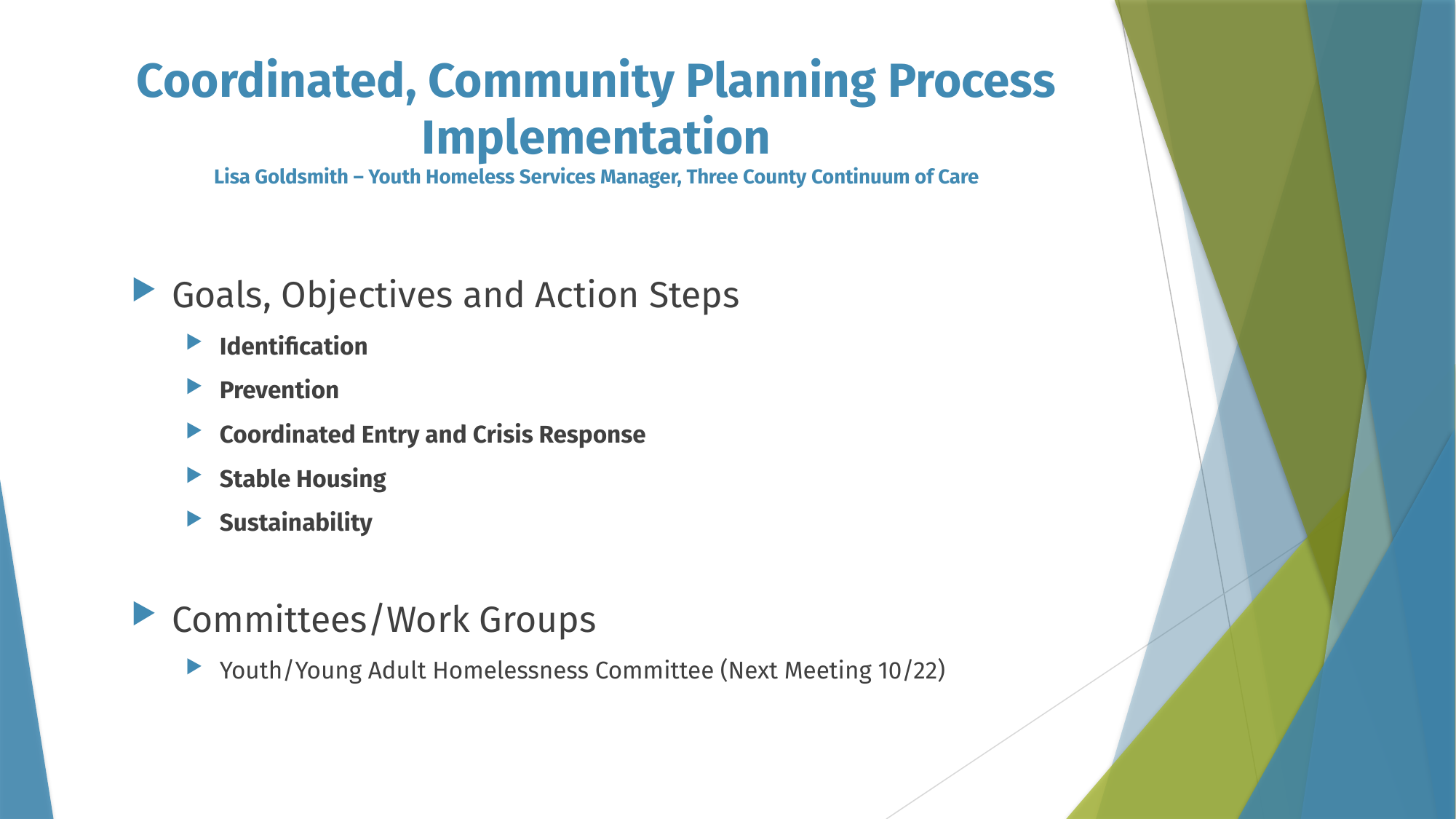

# Coordinated, Community Planning Process Implementation Lisa Goldsmith – Youth Homeless Services Manager, Three County Continuum of Care
Goals, Objectives and Action Steps
Identification
Prevention
Coordinated Entry and Crisis Response
Stable Housing
Sustainability

Committees/Work Groups
Youth/Young Adult Homelessness Committee (Next Meeting 10/22)